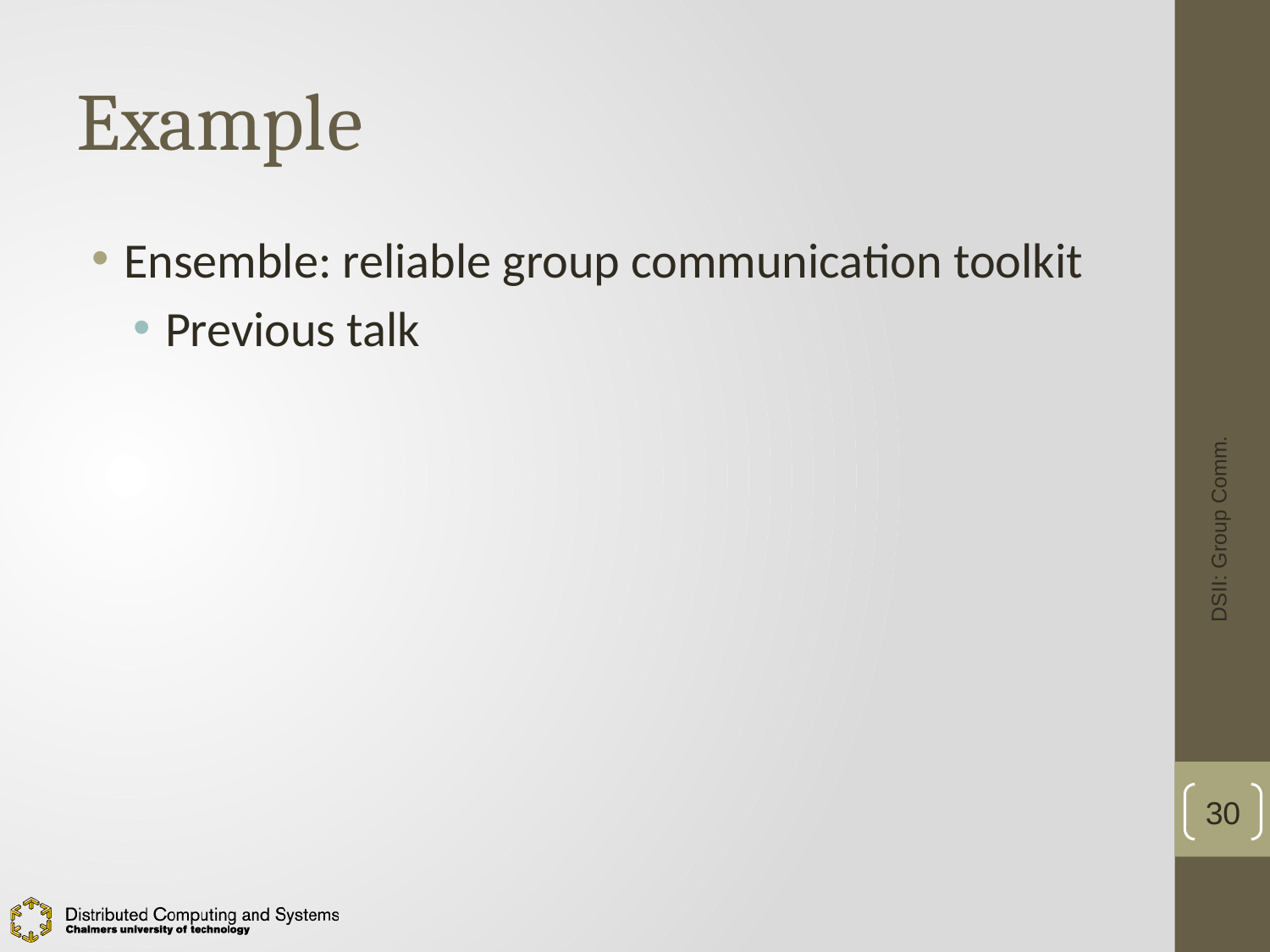

# Example
Ensemble: reliable group communication toolkit
Previous talk

DSII: Group Comm.
30